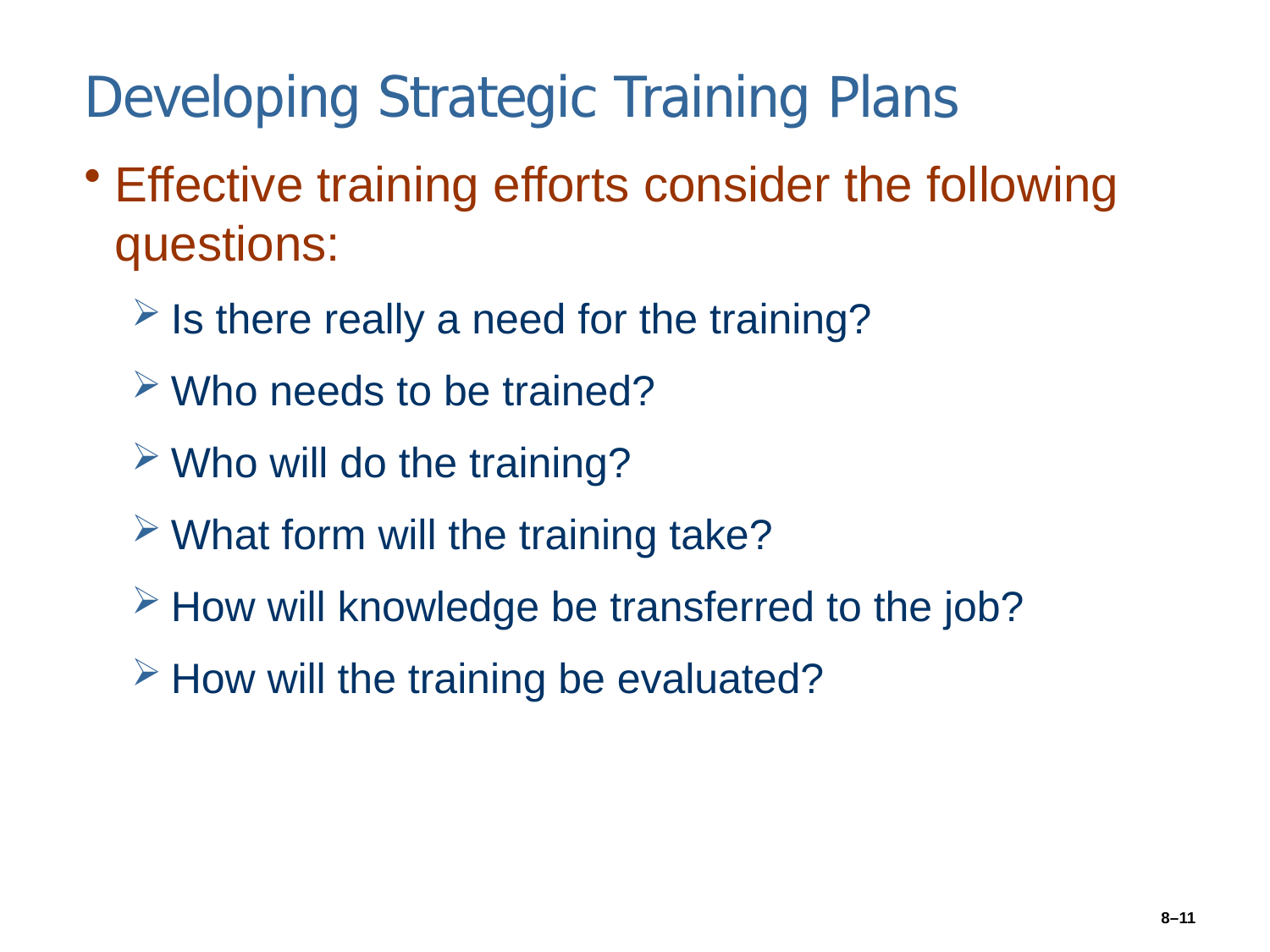

# Developing Strategic Training Plans
Effective training efforts consider the following questions:
Is there really a need for the training?
Who needs to be trained?
Who will do the training?
What form will the training take?
How will knowledge be transferred to the job?
How will the training be evaluated?
8–11